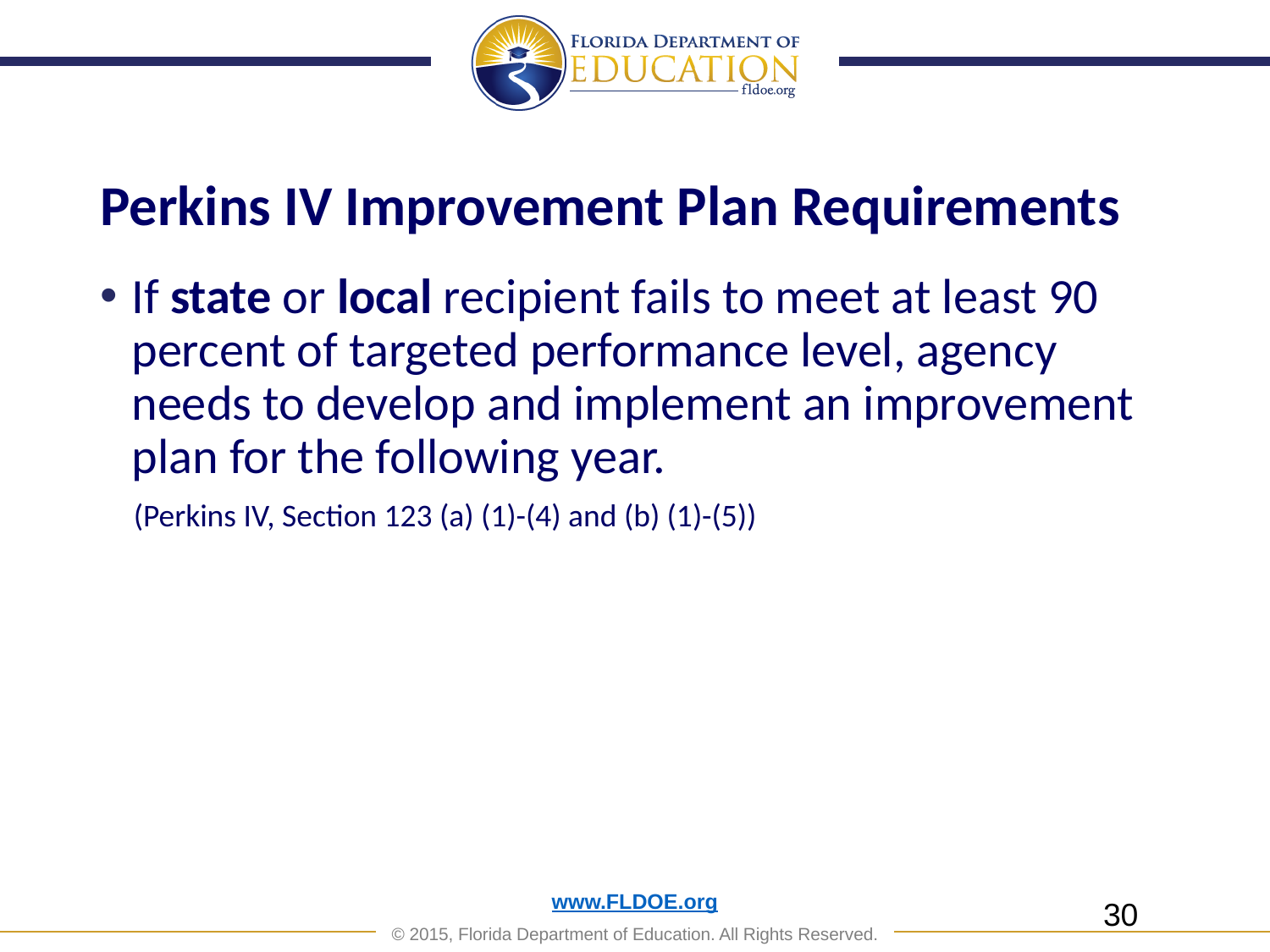

# Perkins IV Improvement Plan Requirements
If state or local recipient fails to meet at least 90 percent of targeted performance level, agency needs to develop and implement an improvement plan for the following year.
   (Perkins IV, Section 123 (a) (1)-(4) and (b) (1)-(5))
30